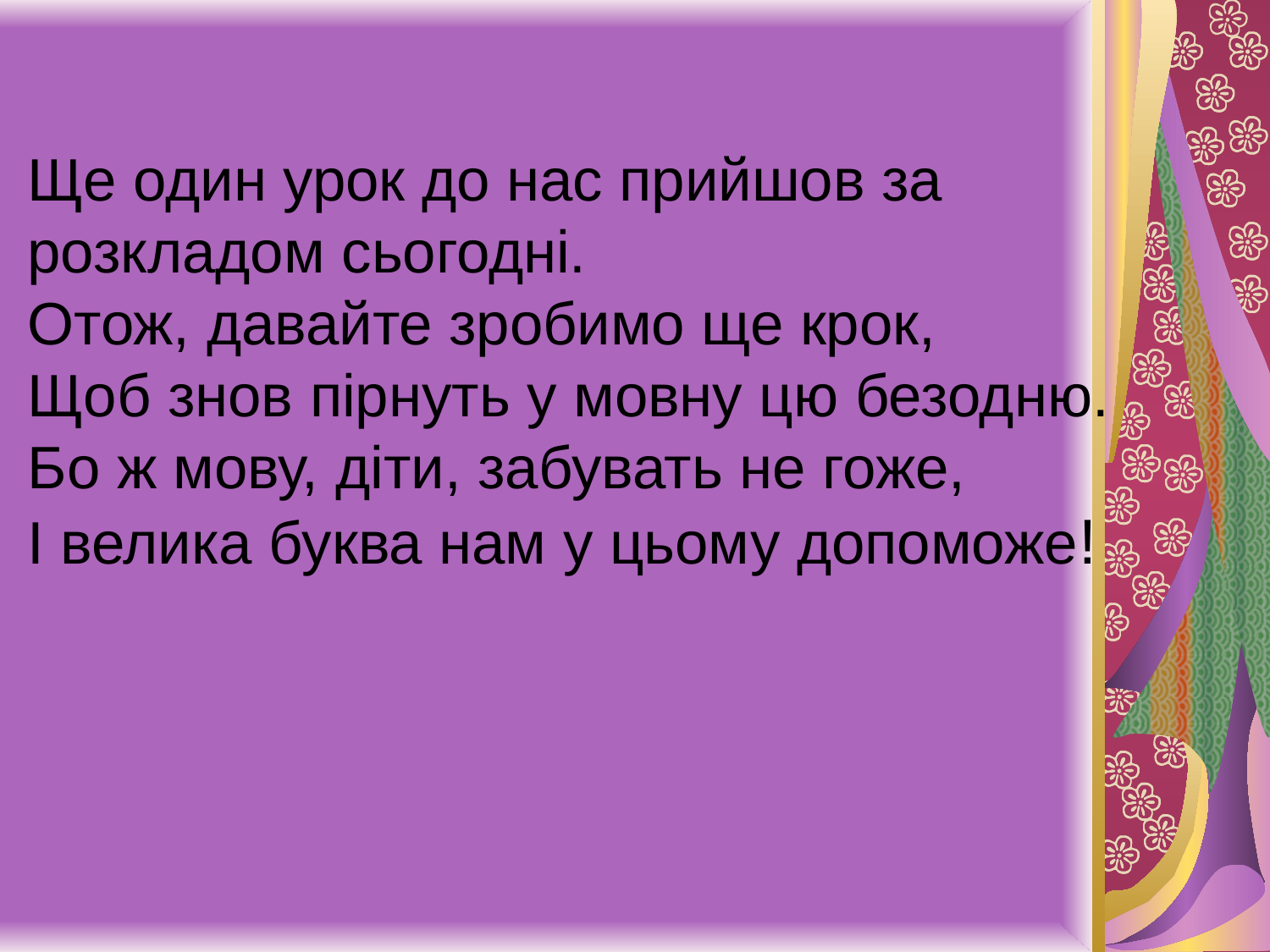

# Ще один урок до нас прийшов за розкладом сьогодні. Отож, давайте зробимо ще крок, Щоб знов пірнуть у мовну цю безодню. Бо ж мову, діти, забувать не гоже, І велика буква нам у цьому допоможе!